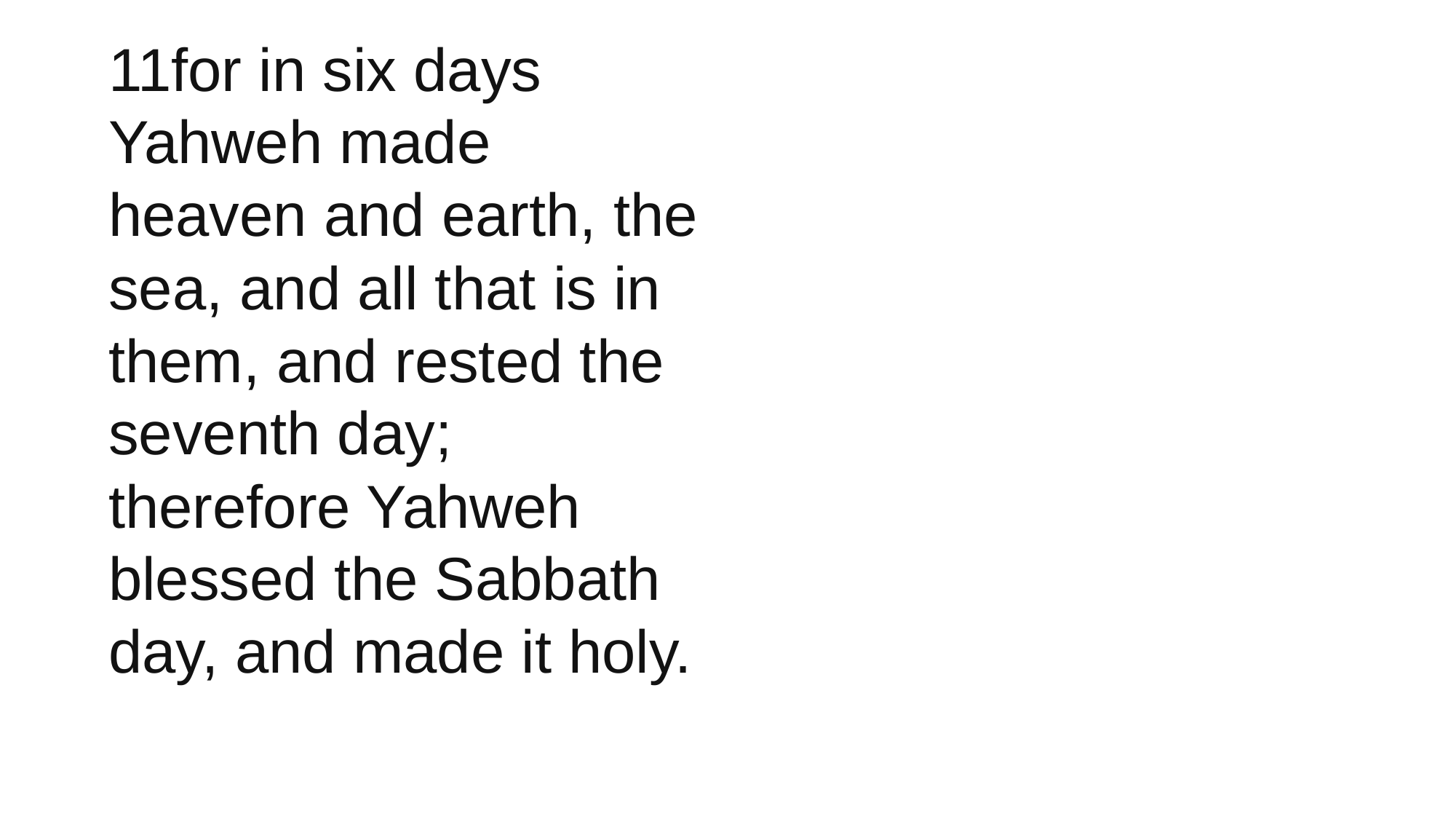

11for in six days Yahweh made heaven and earth, the sea, and all that is in them, and rested the seventh day; therefore Yahweh blessed the Sabbath day, and made it holy.